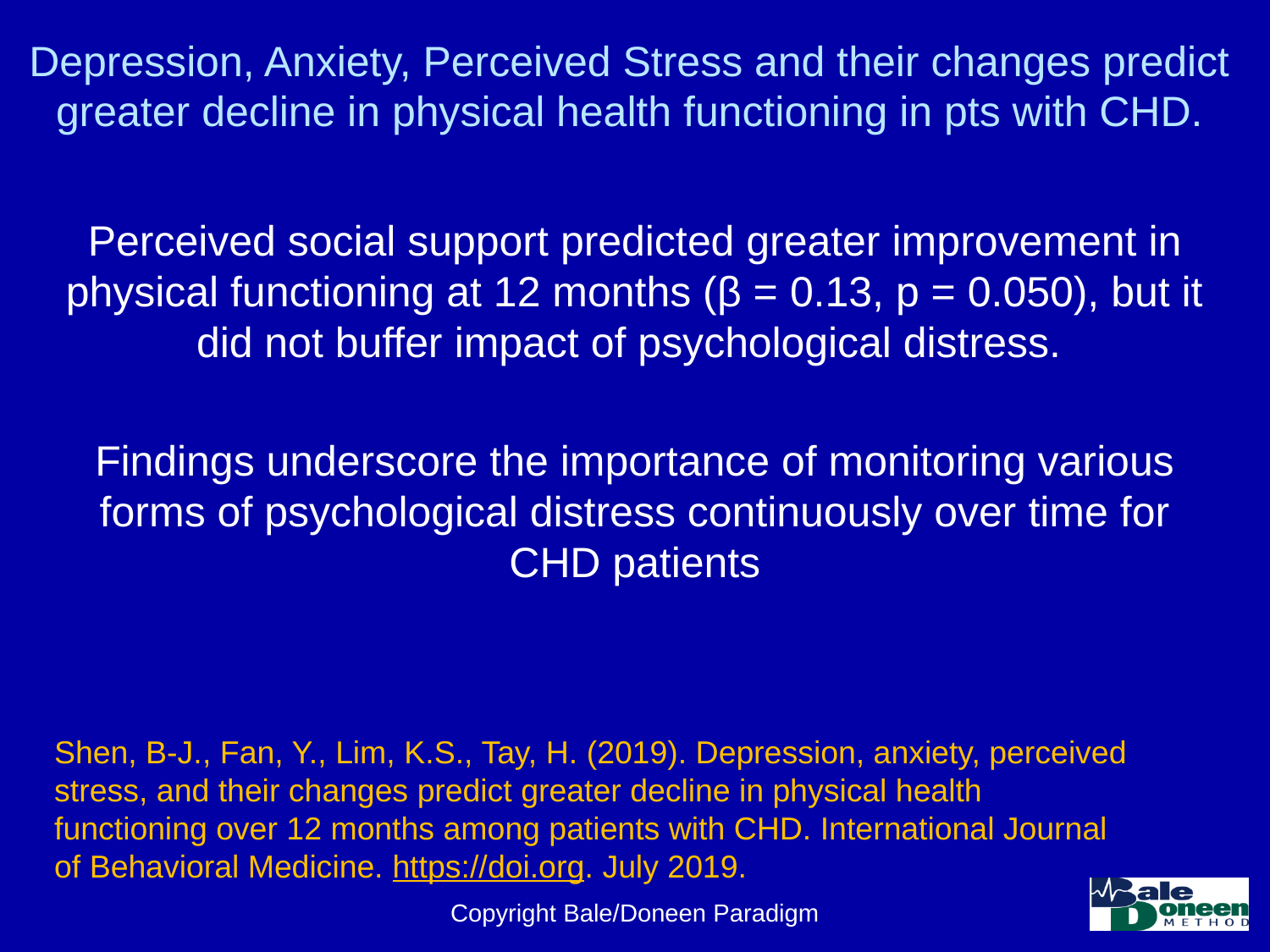

# Depression, Anxiety, Perceived Stress and their changes predict greater decline in physical health functioning in pts with CHD.

Perceived social support predicted greater improvement in physical functioning at 12 months (β = 0.13, p = 0.050), but it did not buffer impact of psychological distress.

Findings underscore the importance of monitoring various forms of psychological distress continuously over time for CHD patients
Shen, B-J., Fan, Y., Lim, K.S., Tay, H. (2019). Depression, anxiety, perceived stress, and their changes predict greater decline in physical health functioning over 12 months among patients with CHD. International Journal of Behavioral Medicine. https://doi.org. July 2019.
Copyright Bale/Doneen Paradigm